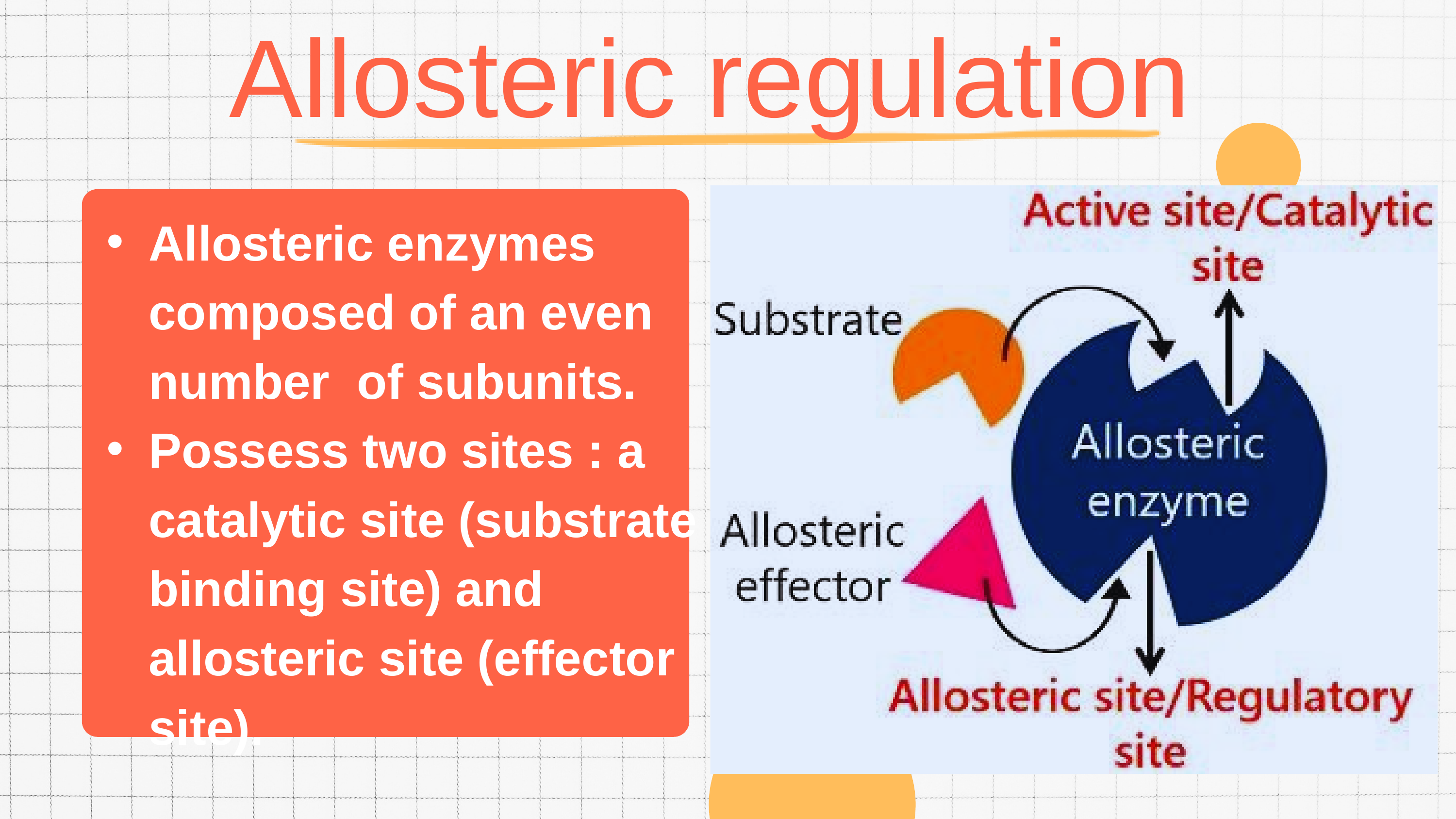

Allosteric regulation

Allosteric enzymes  composed of an even number  of subunits.
Possess two sites : a catalytic site (substrate binding site) and  allosteric site (effector site).